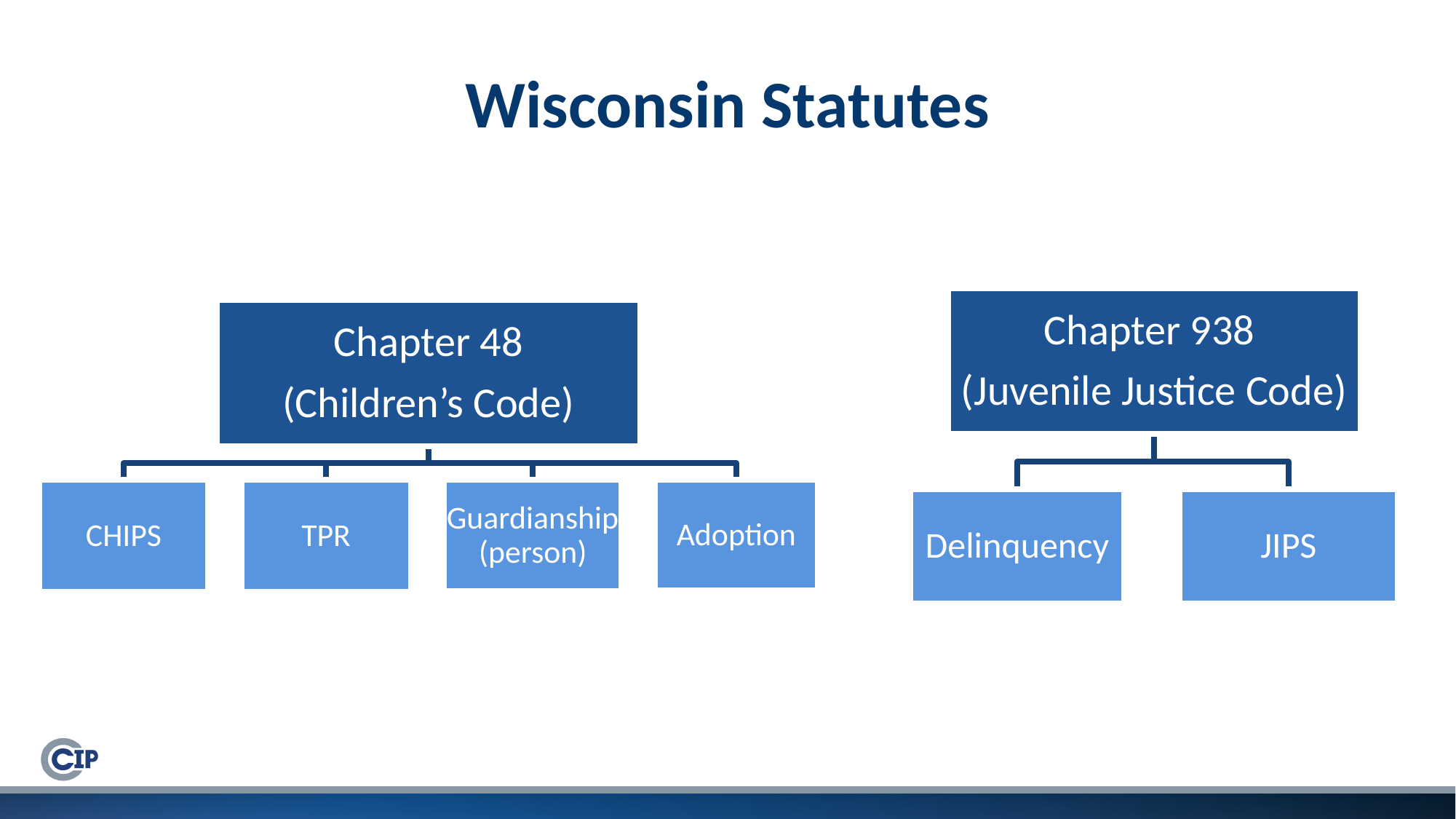

# Wisconsin Statutes
Chapter 48
(Children’s Code)
CHIPS
TPR
Guardianship (person)
Adoption
Chapter 938
(Juvenile Justice Code)
Delinquency
JIPS